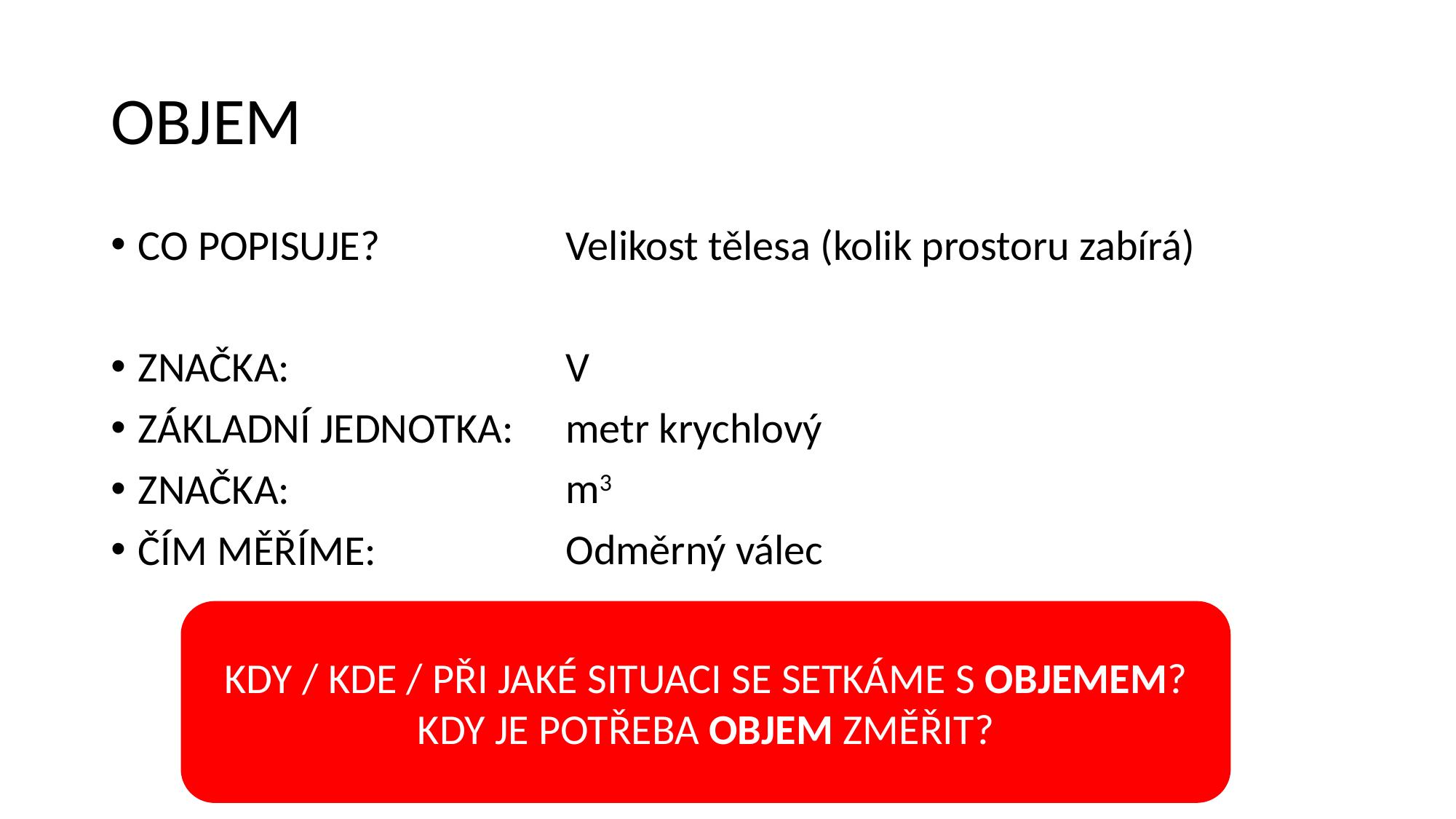

# OBJEM
CO POPISUJE?

ZNAČKA:
ZÁKLADNÍ JEDNOTKA:
ZNAČKA:
ČÍM MĚŘÍME:
Velikost tělesa (kolik prostoru zabírá)

V
metr krychlový
m3
Odměrný válec
KDY / KDE / PŘI JAKÉ SITUACI SE SETKÁME S OBJEMEM?
KDY JE POTŘEBA OBJEM ZMĚŘIT?